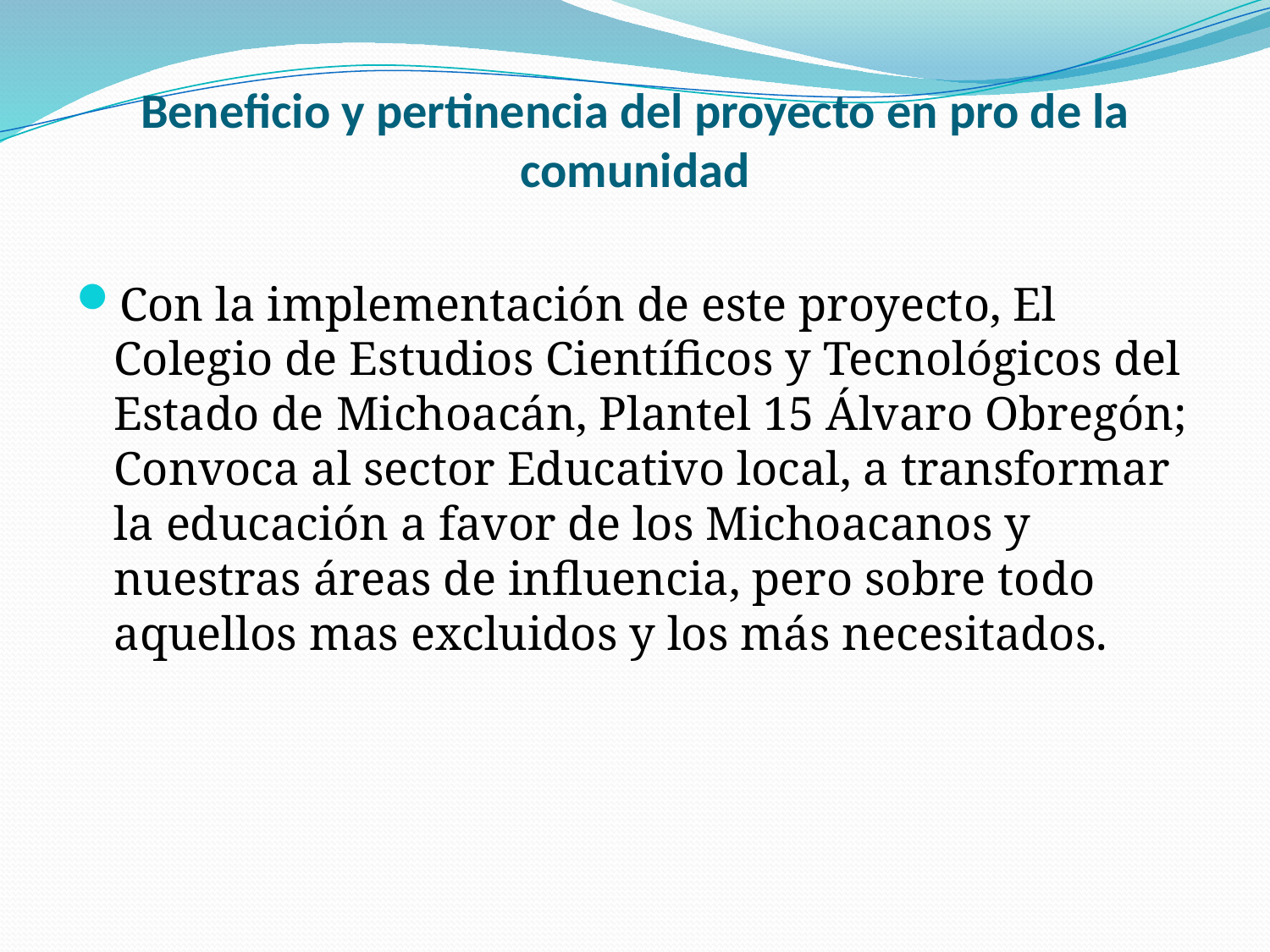

# Beneficio y pertinencia del proyecto en pro de la comunidad
Con la implementación de este proyecto, El Colegio de Estudios Científicos y Tecnológicos del Estado de Michoacán, Plantel 15 Álvaro Obregón; Convoca al sector Educativo local, a transformar la educación a favor de los Michoacanos y nuestras áreas de influencia, pero sobre todo aquellos mas excluidos y los más necesitados.